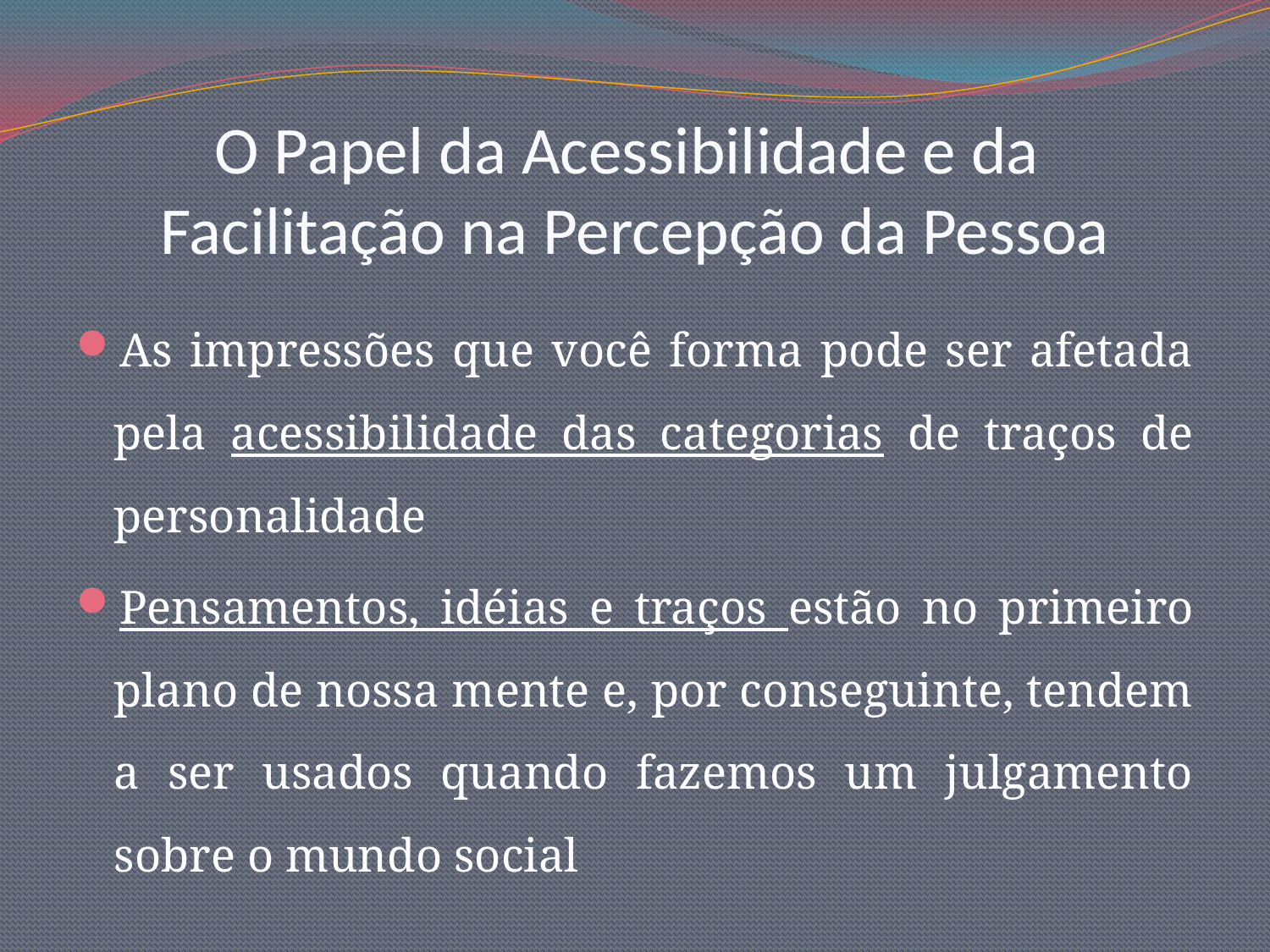

# O Papel da Acessibilidade e da Facilitação na Percepção da Pessoa
As impressões que você forma pode ser afetada pela acessibilidade das categorias de traços de personalidade
Pensamentos, idéias e traços estão no primeiro plano de nossa mente e, por conseguinte, tendem a ser usados quando fazemos um julgamento sobre o mundo social